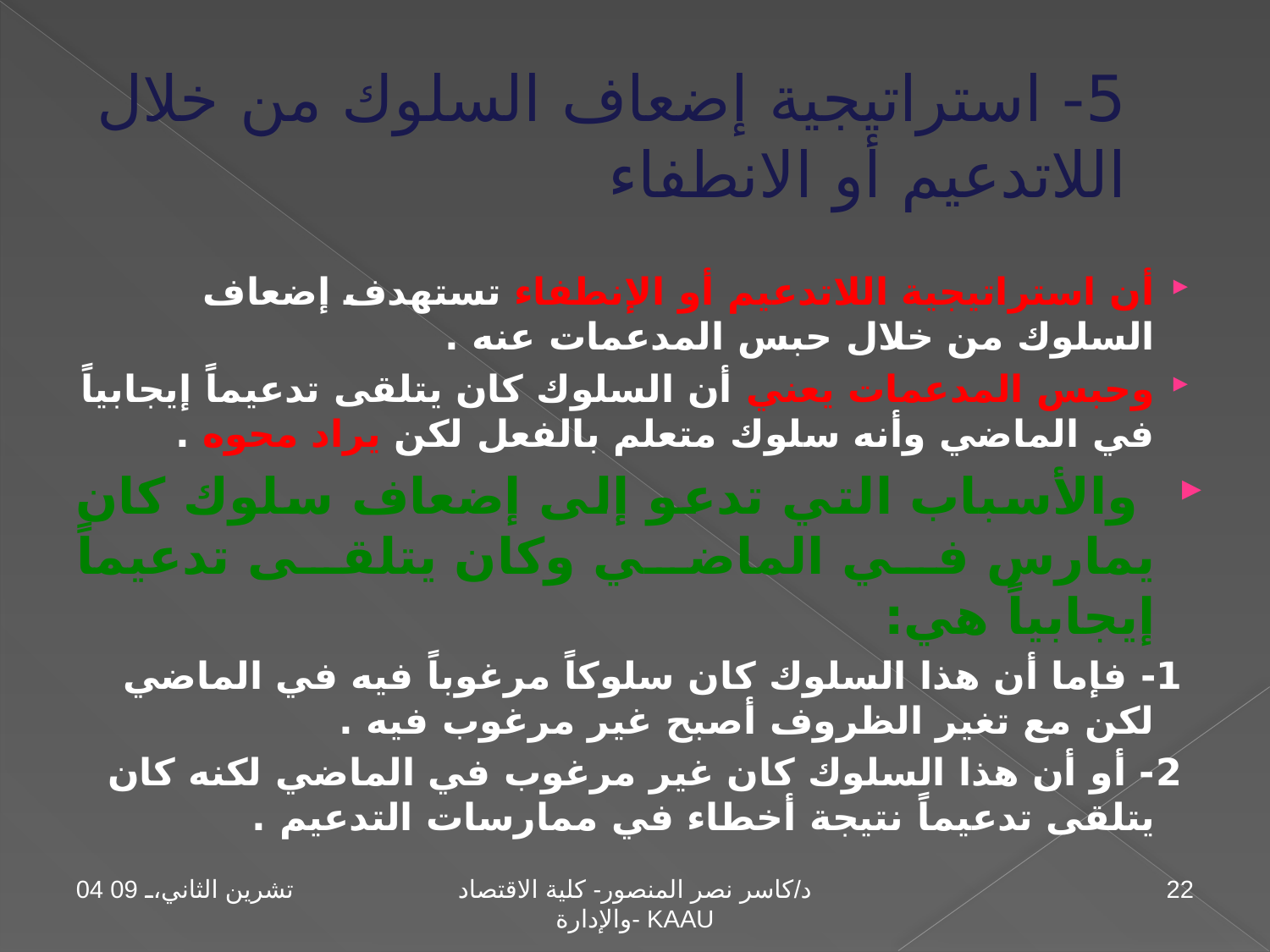

# 5- استراتيجية إضعاف السلوك من خلال اللاتدعيم أو الانطفاء
أن استراتيجية اللاتدعيم أو الإنطفاء تستهدف إضعاف السلوك من خلال حبس المدعمات عنه .
وحبس المدعمات يعني أن السلوك كان يتلقى تدعيماً إيجابياً في الماضي وأنه سلوك متعلم بالفعل لكن يراد محوه .
 والأسباب التي تدعو إلى إضعاف سلوك كان يمارس في الماضي وكان يتلقى تدعيماً إيجابياً هي:
1- فإما أن هذا السلوك كان سلوكاً مرغوباً فيه في الماضي لكن مع تغير الظروف أصبح غير مرغوب فيه .
2- أو أن هذا السلوك كان غير مرغوب في الماضي لكنه كان يتلقى تدعيماً نتيجة أخطاء في ممارسات التدعيم .
04 تشرين الثاني، 09
د/كاسر نصر المنصور- كلية الاقتصاد والإدارة- KAAU
22